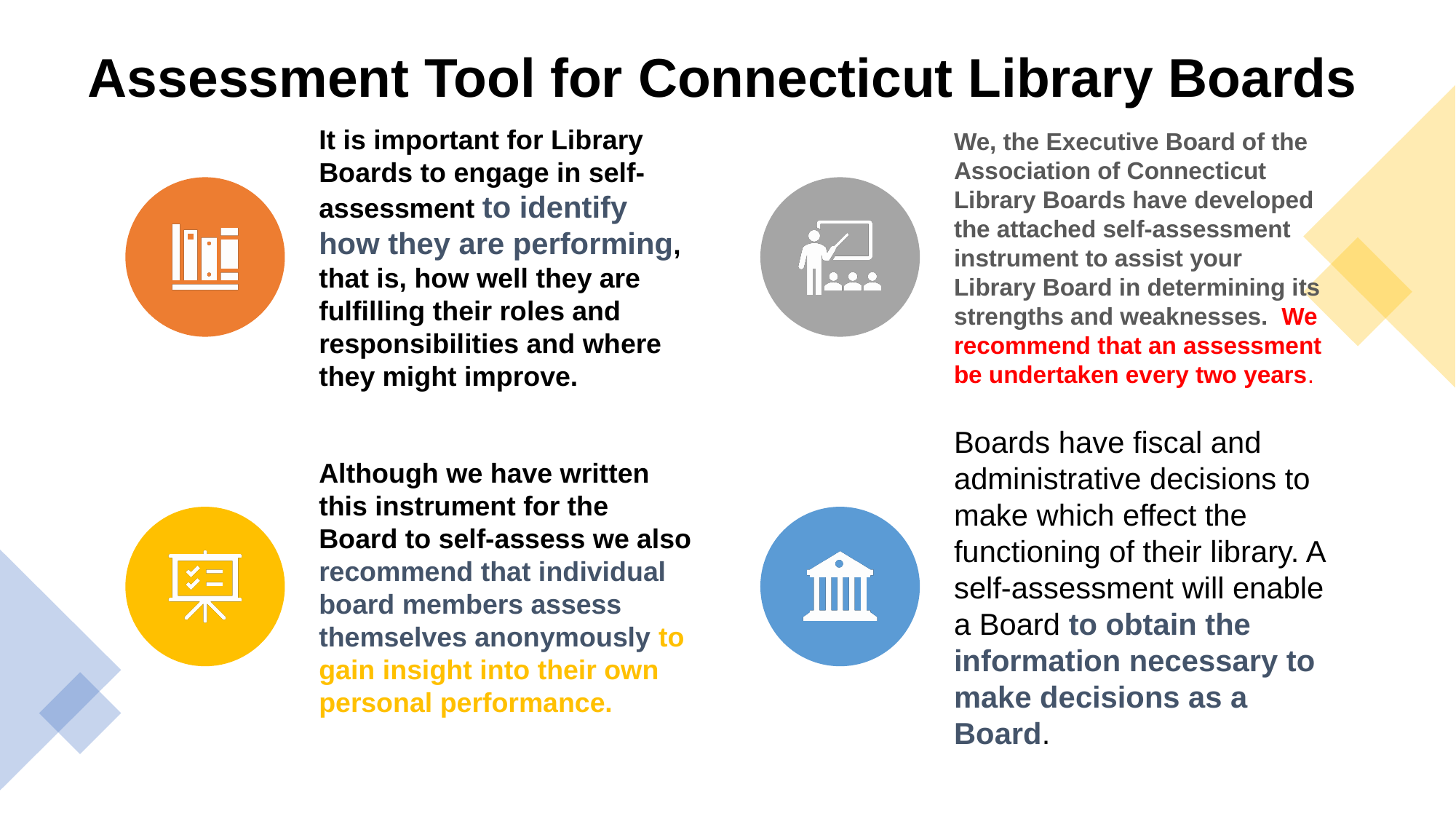

# Assessment Tool for Connecticut Library Boards
It is important for Library Boards to engage in self-assessment to identify how they are performing, that is, how well they are fulfilling their roles and responsibilities and where they might improve.
We, the Executive Board of the Association of Connecticut Library Boards have developed the attached self-assessment instrument to assist your Library Board in determining its strengths and weaknesses.  We recommend that an assessment be undertaken every two years.
Although we have written this instrument for the Board to self-assess we also recommend that individual board members assess themselves anonymously to gain insight into their own personal performance.
Boards have fiscal and administrative decisions to make which effect the functioning of their library. A self-assessment will enable a Board to obtain the information necessary to make decisions as a Board.